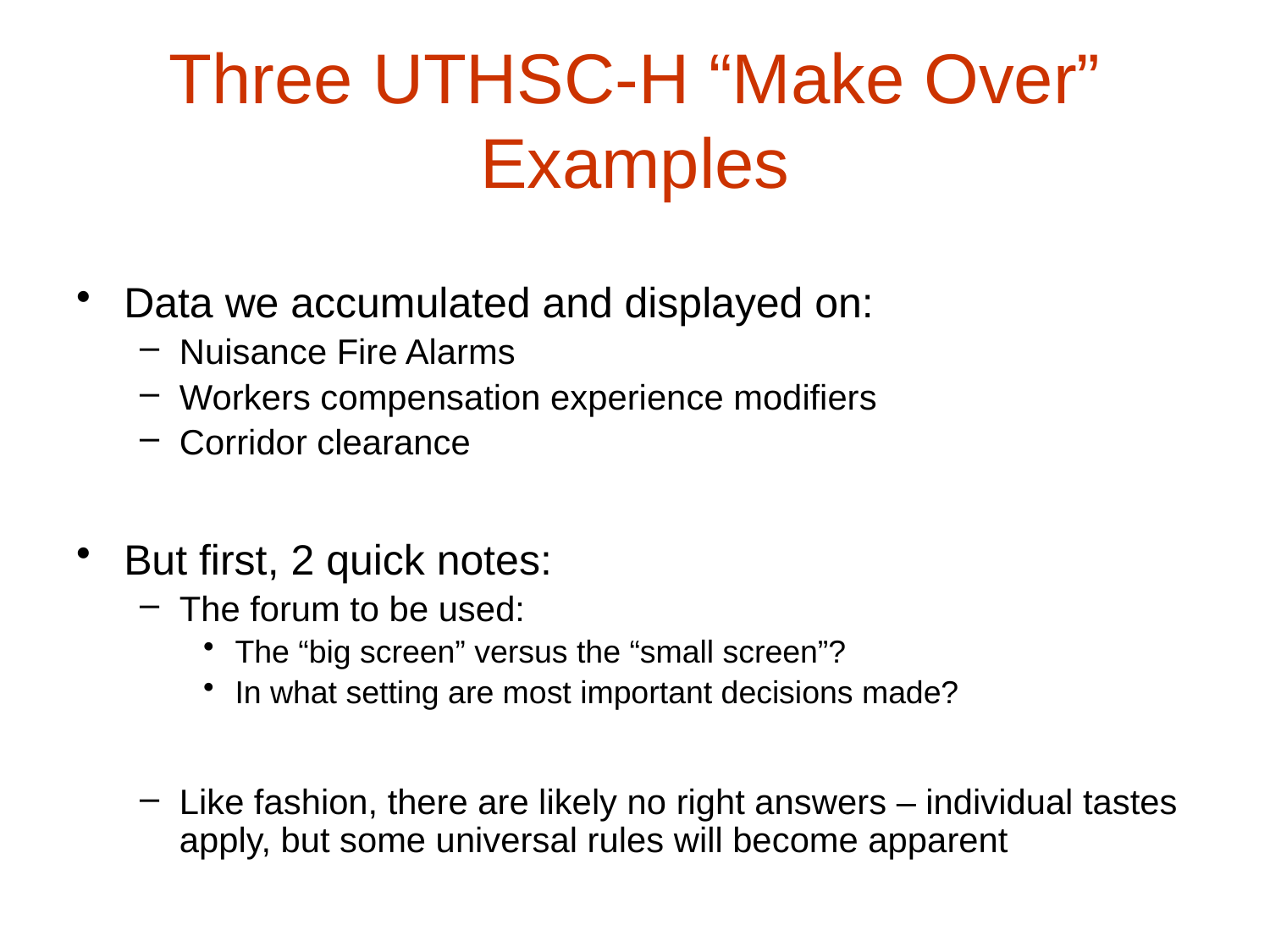

# Three UTHSC-H “Make Over” Examples
Data we accumulated and displayed on:
Nuisance Fire Alarms
Workers compensation experience modifiers
Corridor clearance

But first, 2 quick notes:
The forum to be used:
The “big screen” versus the “small screen”?
In what setting are most important decisions made?

Like fashion, there are likely no right answers – individual tastes apply, but some universal rules will become apparent